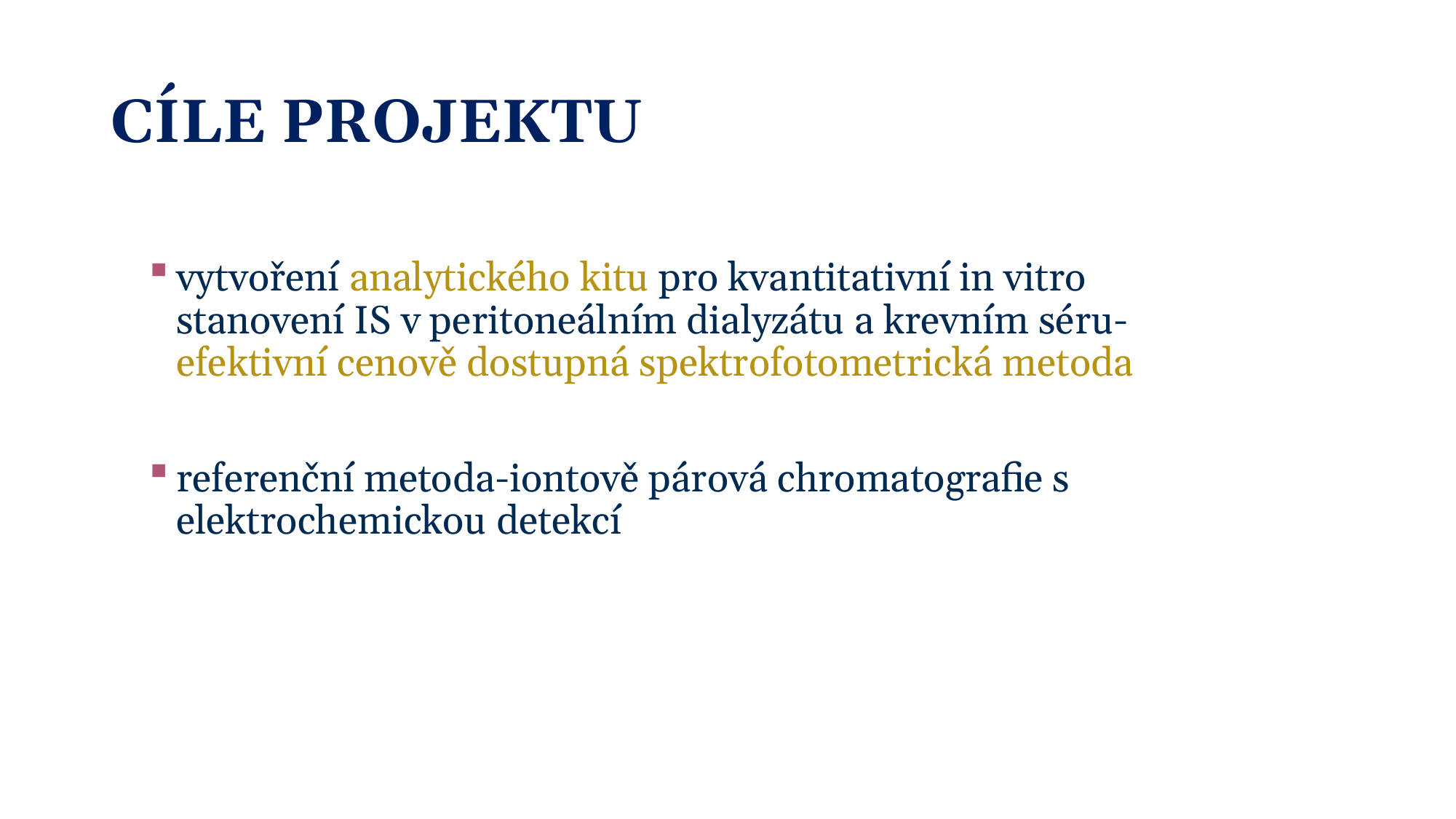

# CÍLE PROJEKTU
vytvoření analytického kitu pro kvantitativní in vitro stanovení IS v peritoneálním dialyzátu a krevním séru-efektivní cenově dostupná spektrofotometrická metoda

referenční metoda-iontově párová chromatografie s elektrochemickou detekcí